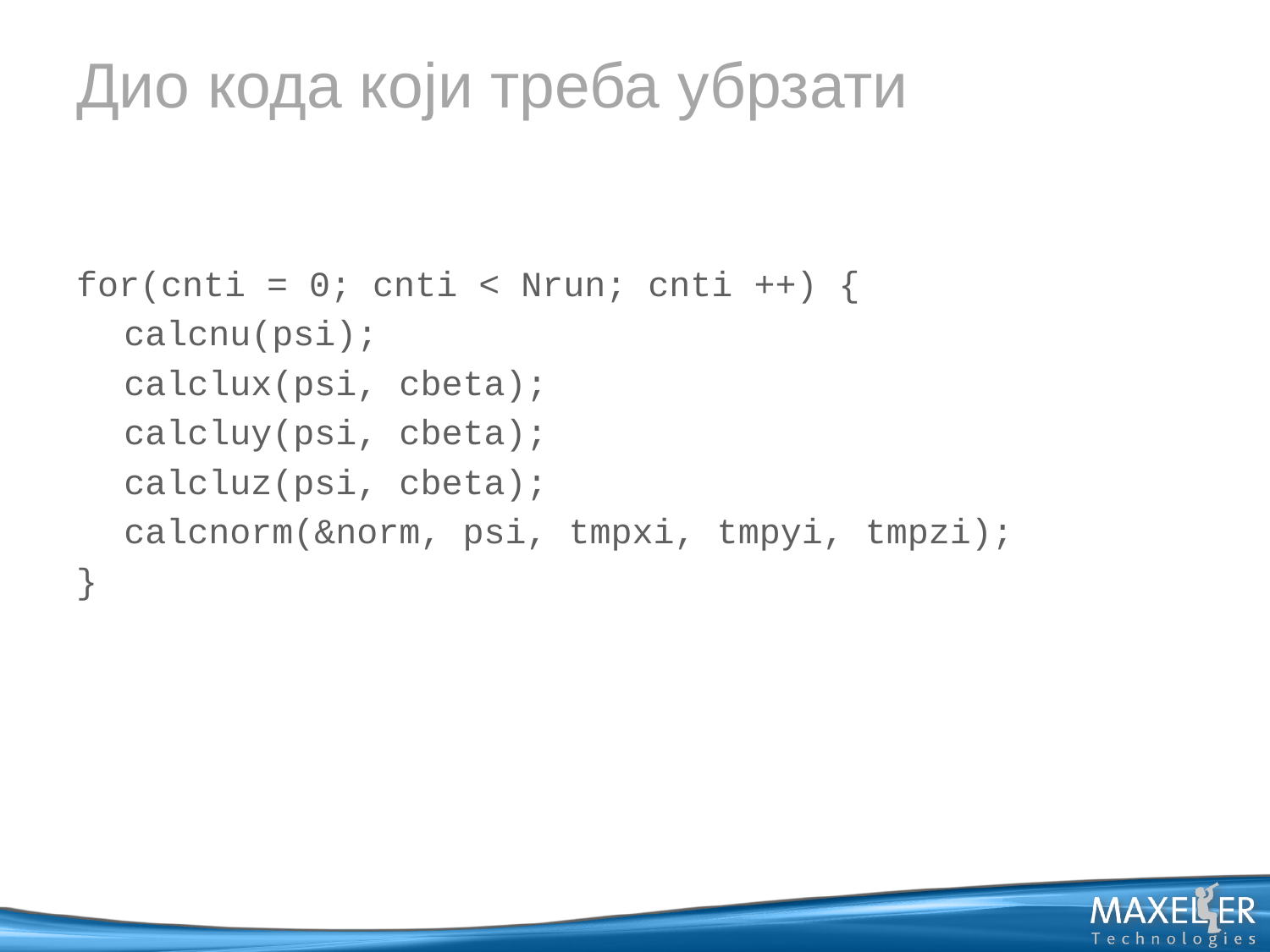

# Дио кода који треба убрзати

for(cnti = 0; cnti < Nrun; cnti ++) {
	calcnu(psi);
	calclux(psi, cbeta);
	calcluy(psi, cbeta);
	calcluz(psi, cbeta);
	calcnorm(&norm, psi, tmpxi, tmpyi, tmpzi);
}